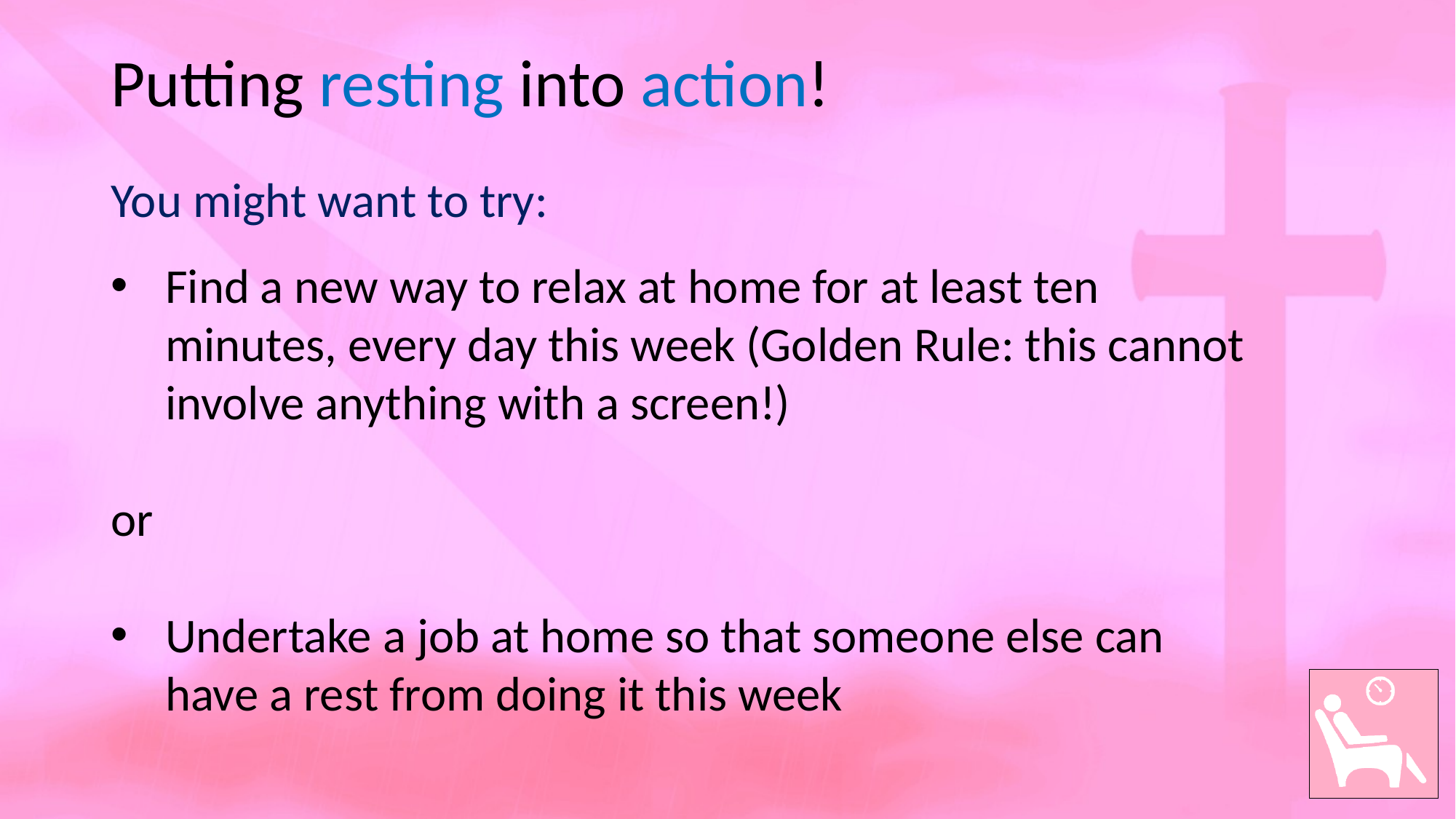

Putting resting into action!
You might want to try:
Find a new way to relax at home for at least ten minutes, every day this week (Golden Rule: this cannot involve anything with a screen!)

or

Undertake a job at home so that someone else can have a rest from doing it this week